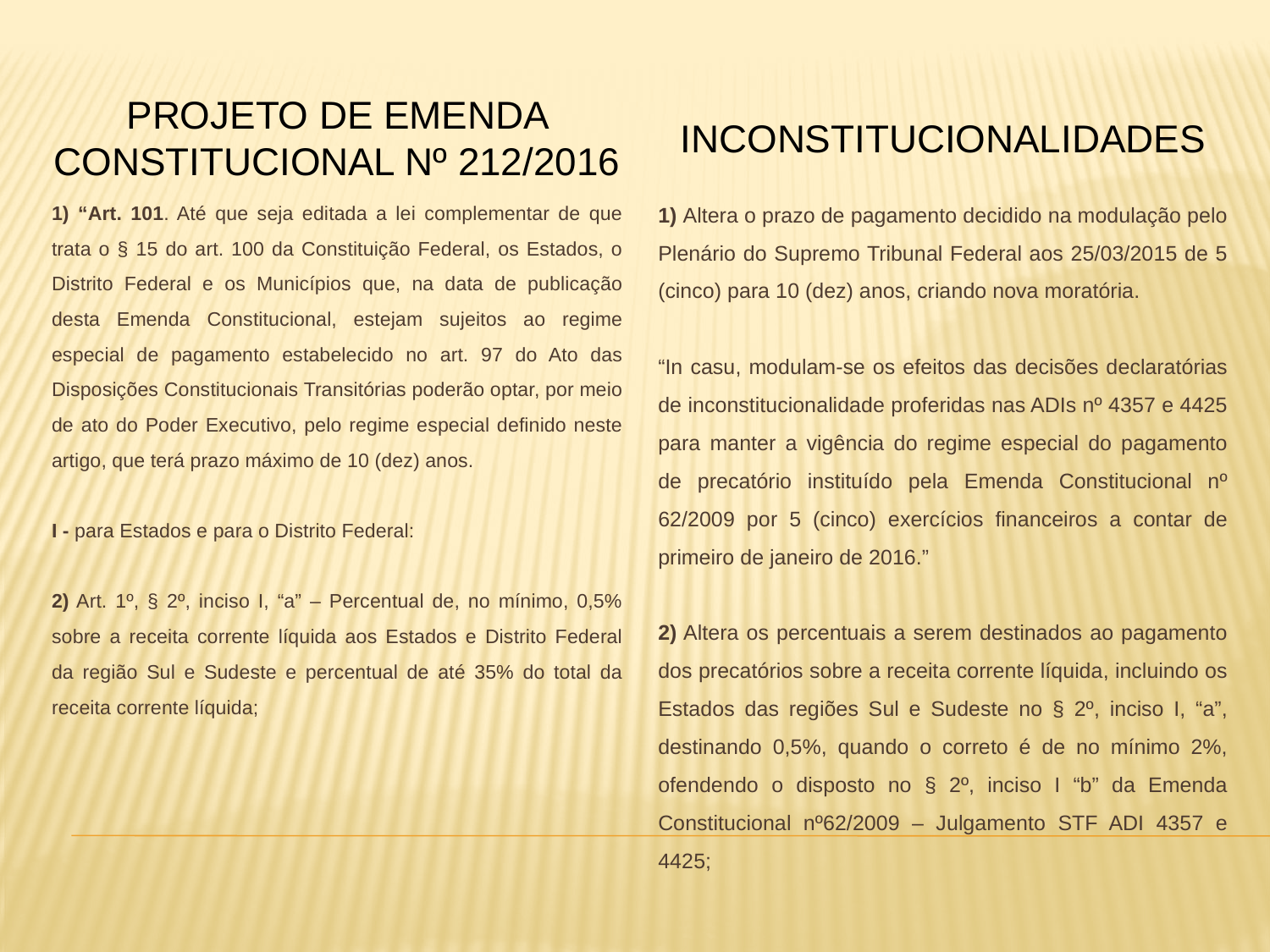

Projeto de emenda constitucional nº 212/2016
inconstitucionalidades
1) “Art. 101. Até que seja editada a lei complementar de que trata o § 15 do art. 100 da Constituição Federal, os Estados, o Distrito Federal e os Municípios que, na data de publicação desta Emenda Constitucional, estejam sujeitos ao regime especial de pagamento estabelecido no art. 97 do Ato das Disposições Constitucionais Transitórias poderão optar, por meio de ato do Poder Executivo, pelo regime especial definido neste artigo, que terá prazo máximo de 10 (dez) anos.

I - para Estados e para o Distrito Federal:

2) Art. 1º, § 2º, inciso I, “a” – Percentual de, no mínimo, 0,5% sobre a receita corrente líquida aos Estados e Distrito Federal da região Sul e Sudeste e percentual de até 35% do total da receita corrente líquida;

1) Altera o prazo de pagamento decidido na modulação pelo Plenário do Supremo Tribunal Federal aos 25/03/2015 de 5 (cinco) para 10 (dez) anos, criando nova moratória.

“In casu, modulam-se os efeitos das decisões declaratórias de inconstitucionalidade proferidas nas ADIs nº 4357 e 4425 para manter a vigência do regime especial do pagamento de precatório instituído pela Emenda Constitucional nº 62/2009 por 5 (cinco) exercícios financeiros a contar de primeiro de janeiro de 2016.”

2) Altera os percentuais a serem destinados ao pagamento dos precatórios sobre a receita corrente líquida, incluindo os Estados das regiões Sul e Sudeste no § 2º, inciso I, “a”, destinando 0,5%, quando o correto é de no mínimo 2%, ofendendo o disposto no § 2º, inciso I “b” da Emenda Constitucional nº62/2009 – Julgamento STF ADI 4357 e 4425;